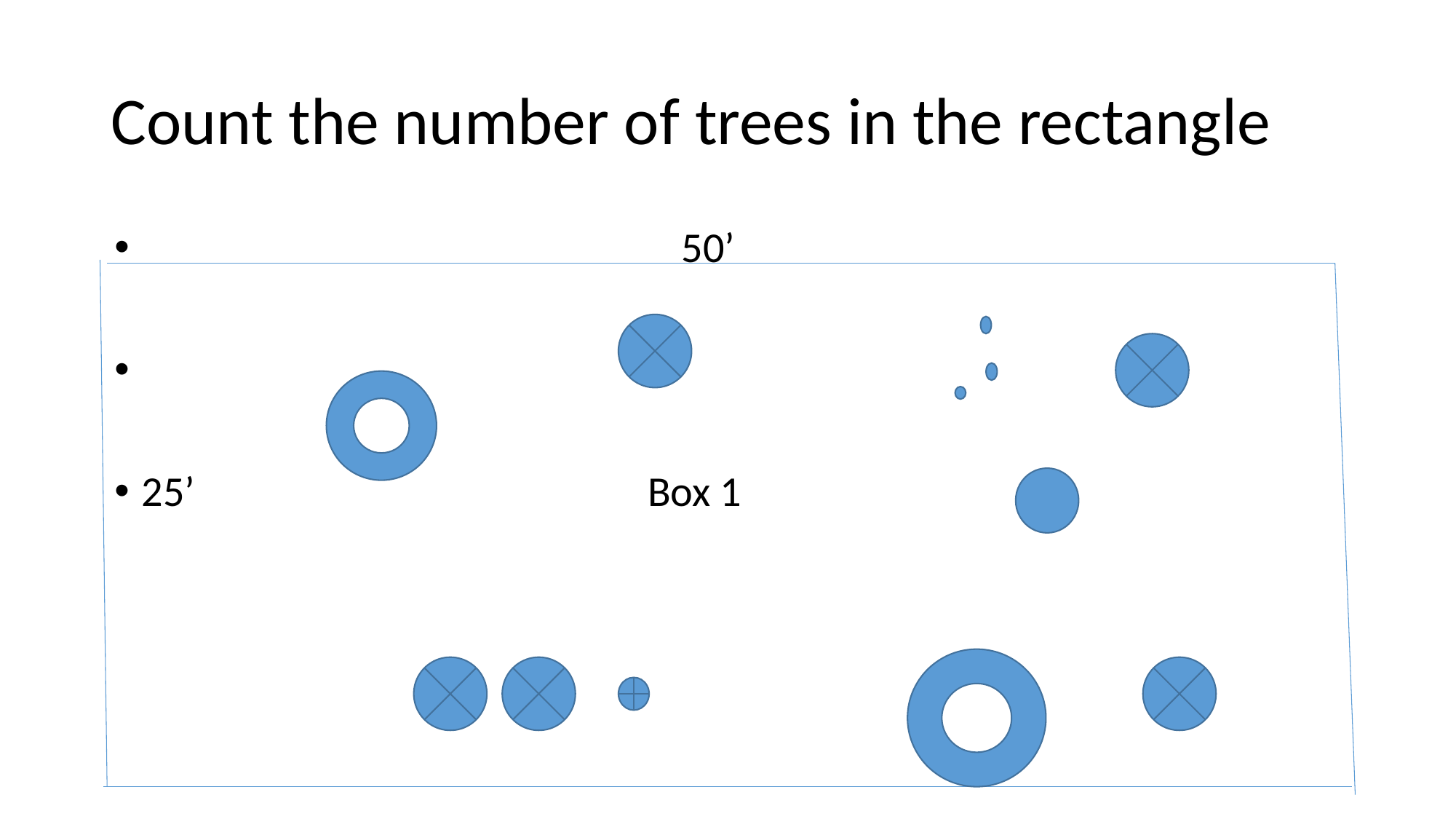

# Count the number of trees in the rectangle
                                                        50’

25’                                               Box 1